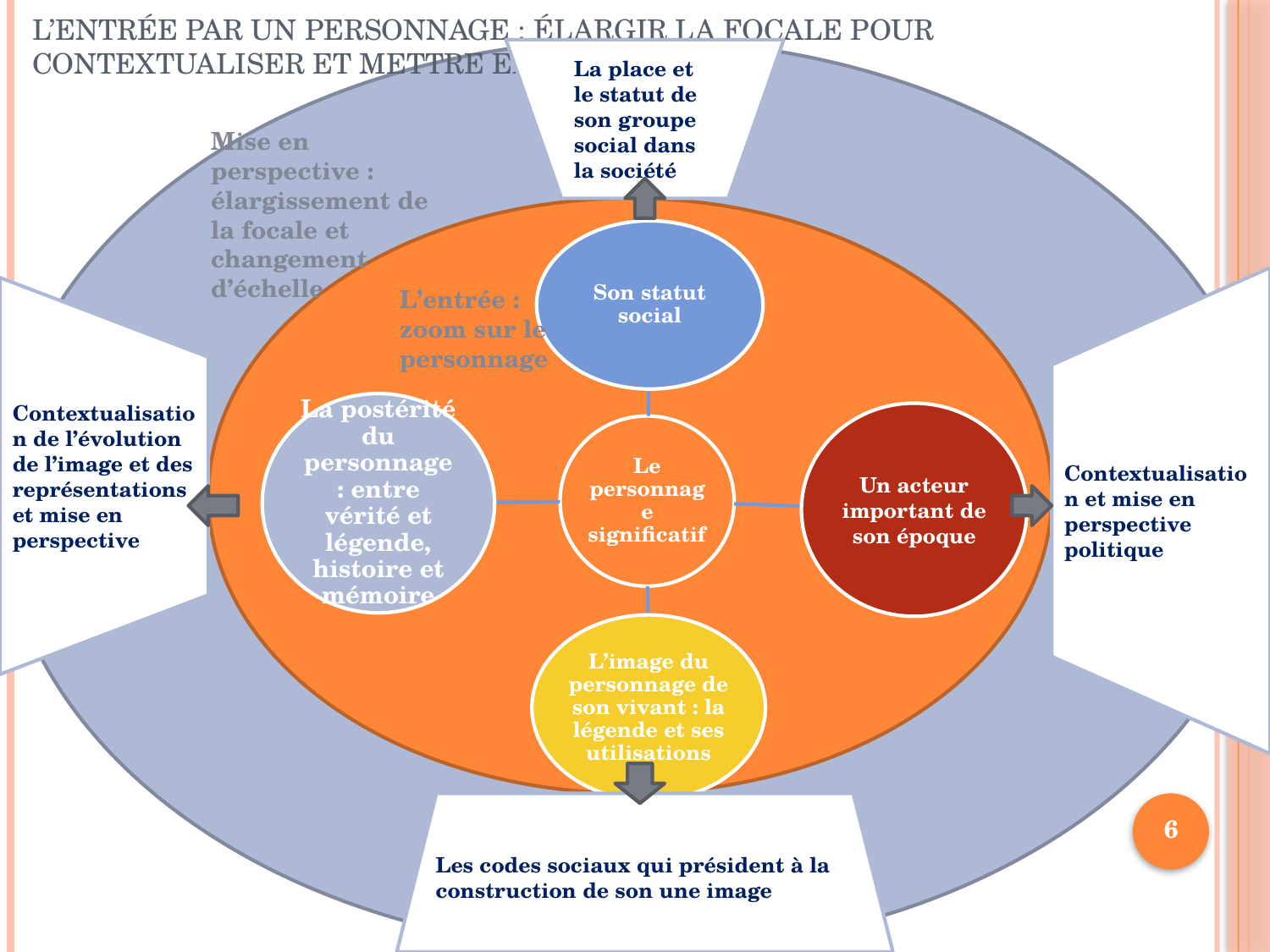

# L’entrée par un personnage : élargir la focale pour contextualiser et mettre en perspective

La place et le statut de son groupe social dans la société
Le personnage significatif

Son statut social

Un acteur important de son époque

L’image du personnage de son vivant : la légende et ses utilisations

La postérité du personnage : entre vérité et légende, histoire et mémoire
Mise en perspective : élargissement de la focale et changement d’échelle

L’entrée :
zoom sur le personnage
Contextualisation de l’évolution de l’image et des représentations et mise en perspective
Contextualisation et mise en perspective politique

Les codes sociaux qui président à la construction de son une image
6